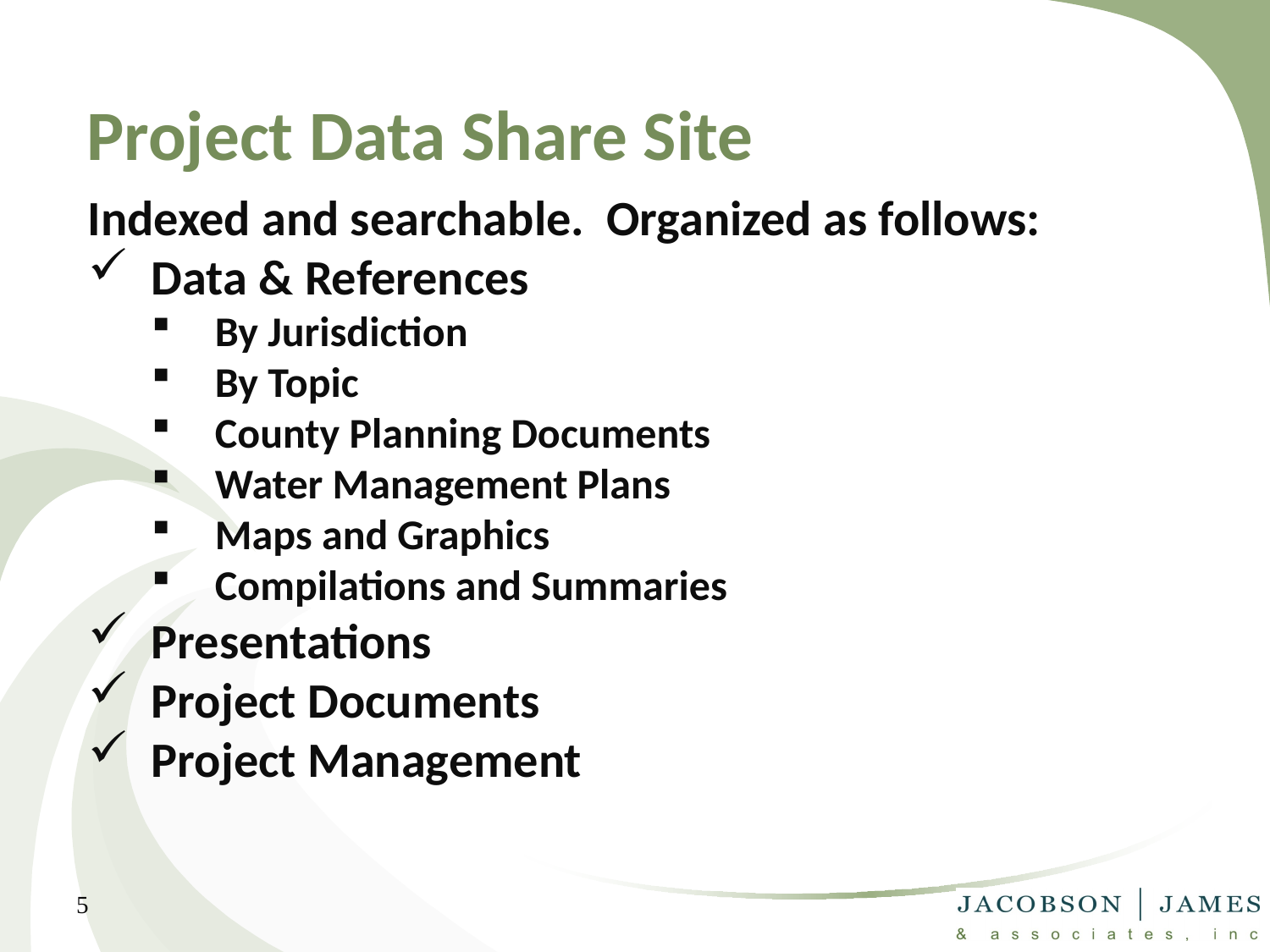

# Project Data Share Site
Indexed and searchable.  Organized as follows:
Data & References
By Jurisdiction
By Topic
County Planning Documents
Water Management Plans
Maps and Graphics
Compilations and Summaries
Presentations
Project Documents
Project Management

5